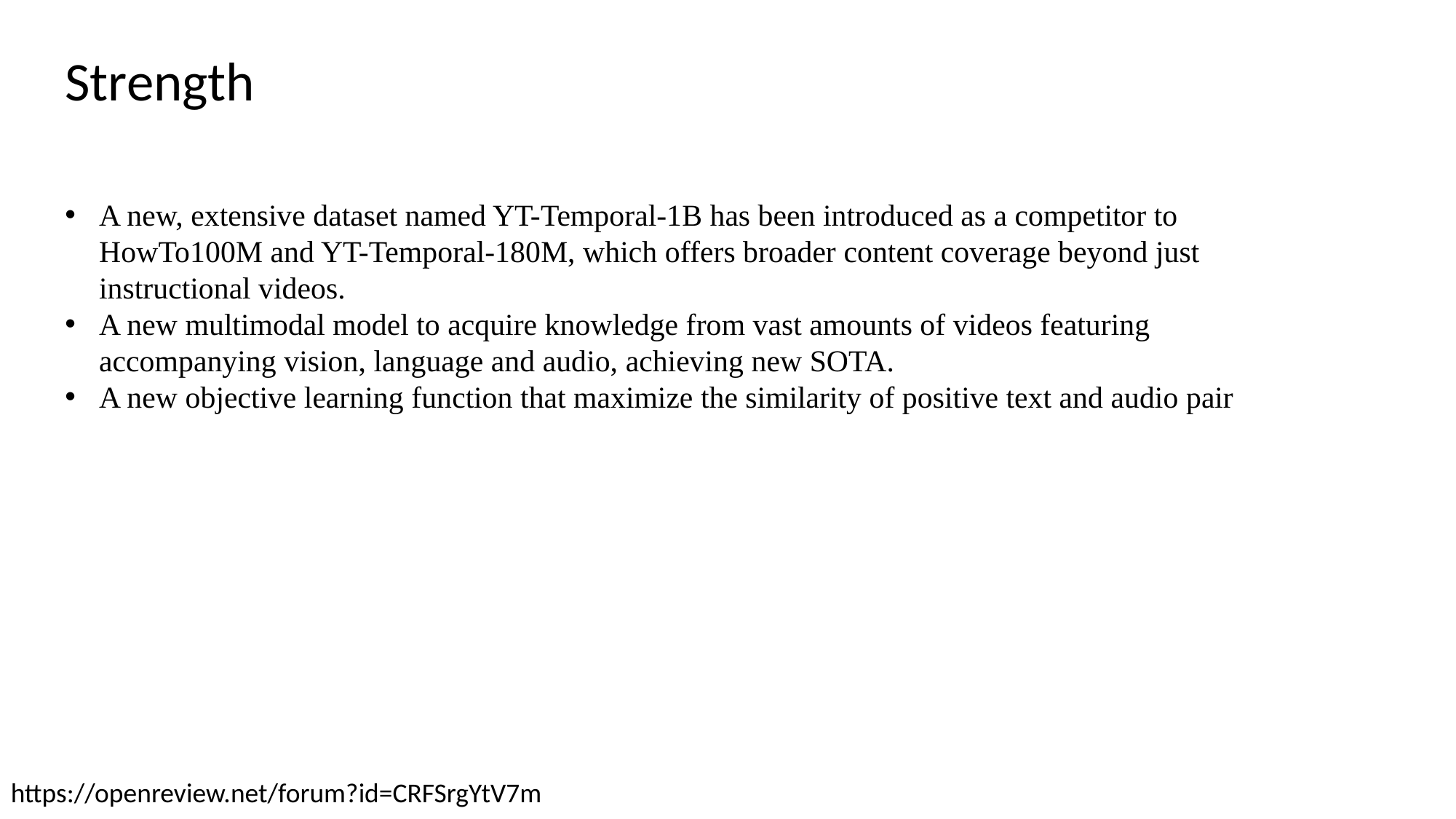

Strength
A new, extensive dataset named YT-Temporal-1B has been introduced as a competitor to HowTo100M and YT-Temporal-180M, which offers broader content coverage beyond just instructional videos.
A new multimodal model to acquire knowledge from vast amounts of videos featuring accompanying vision, language and audio, achieving new SOTA.
A new objective learning function that maximize the similarity of positive text and audio pair

https://openreview.net/forum?id=CRFSrgYtV7m